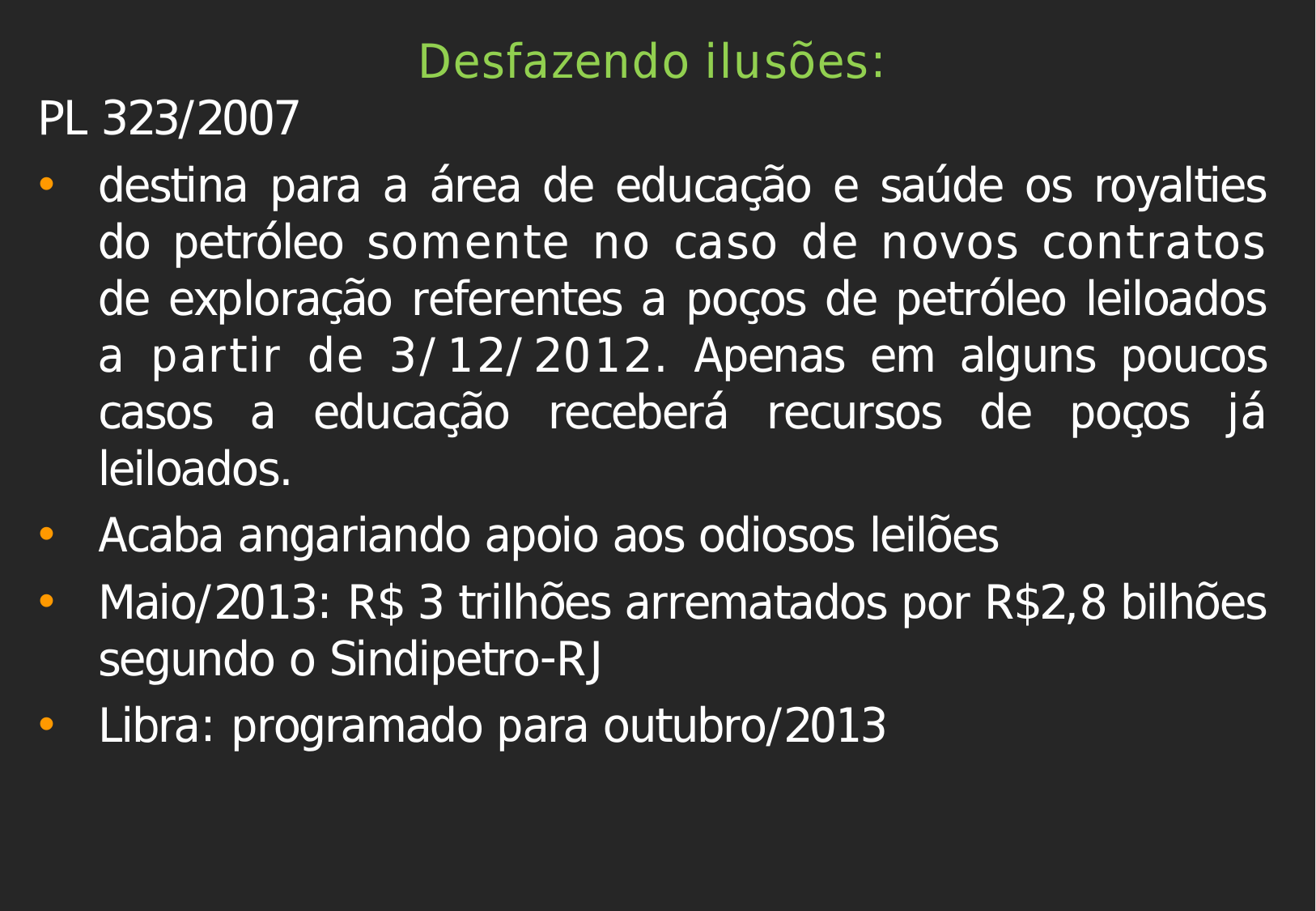

Desfazendo ilusões:
PL 323/2007
destina para a área de educação e saúde os royalties do petróleo somente no caso de novos contratos de exploração referentes a poços de petróleo leiloados a partir de 3/12/2012. Apenas em alguns poucos casos a educação receberá recursos de poços já leiloados.
Acaba angariando apoio aos odiosos leilões
Maio/2013: R$ 3 trilhões arrematados por R$2,8 bilhões segundo o Sindipetro-RJ
Libra: programado para outubro/2013